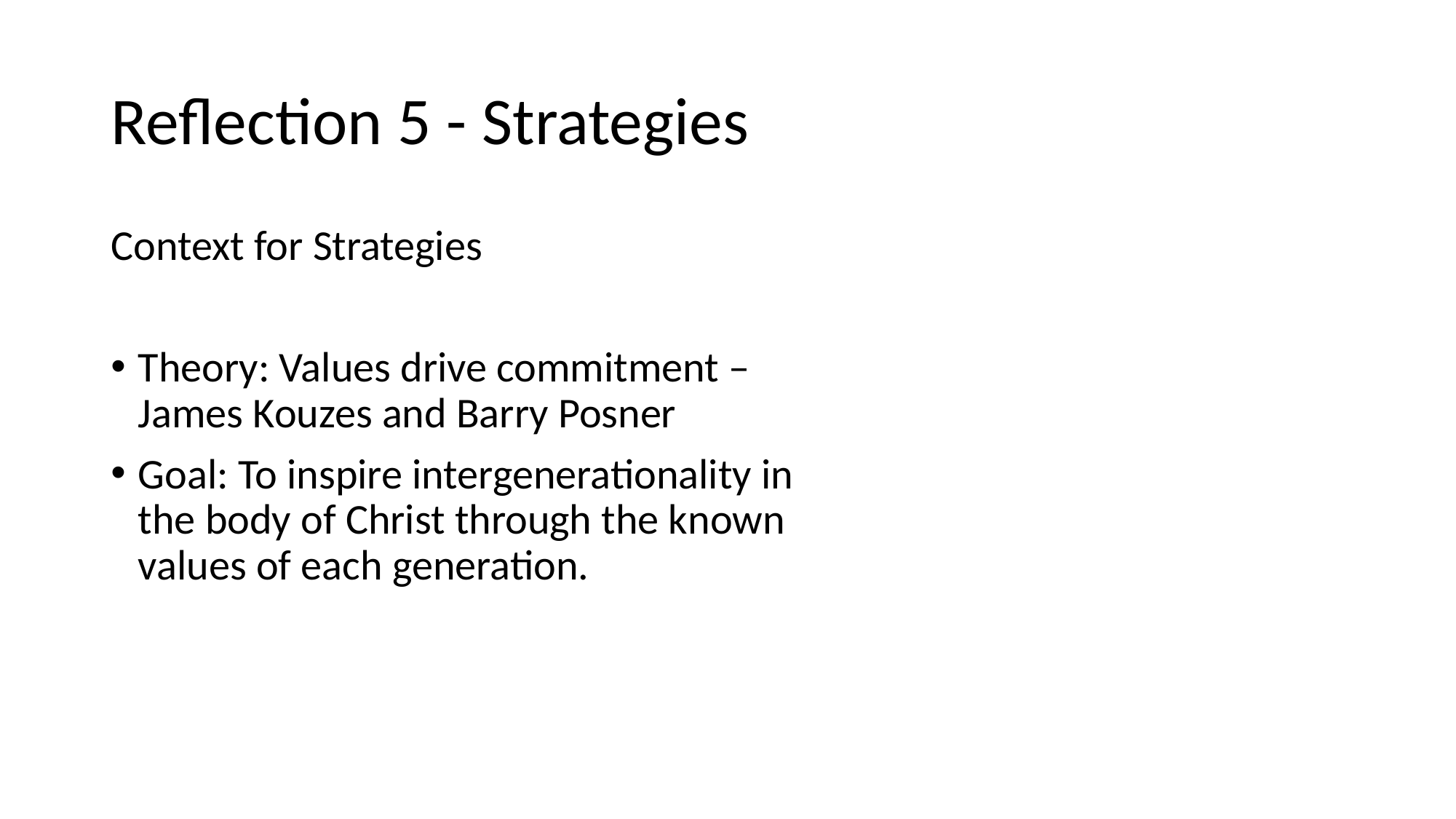

# Reflection 5 - Strategies
Context for Strategies

Theory: Values drive commitment – James Kouzes and Barry Posner
Goal: To inspire intergenerationality in the body of Christ through the known values of each generation.